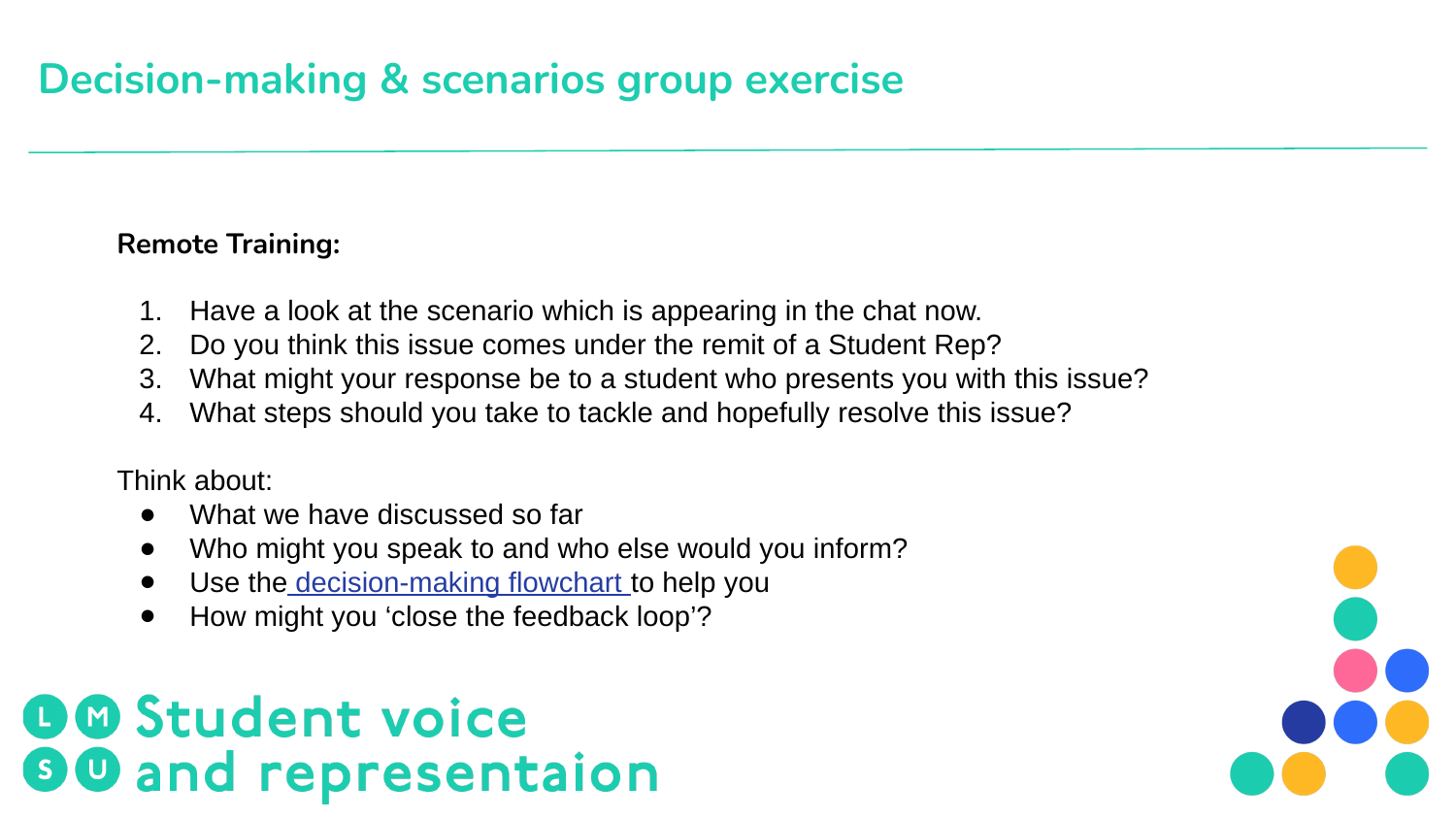

# Decision-making & scenarios group exercise
Remote Training:

Have a look at the scenario which is appearing in the chat now.
Do you think this issue comes under the remit of a Student Rep?
What might your response be to a student who presents you with this issue?
What steps should you take to tackle and hopefully resolve this issue?

Think about:
What we have discussed so far
Who might you speak to and who else would you inform?
Use the decision-making flowchart to help you
How might you ‘close the feedback loop’?